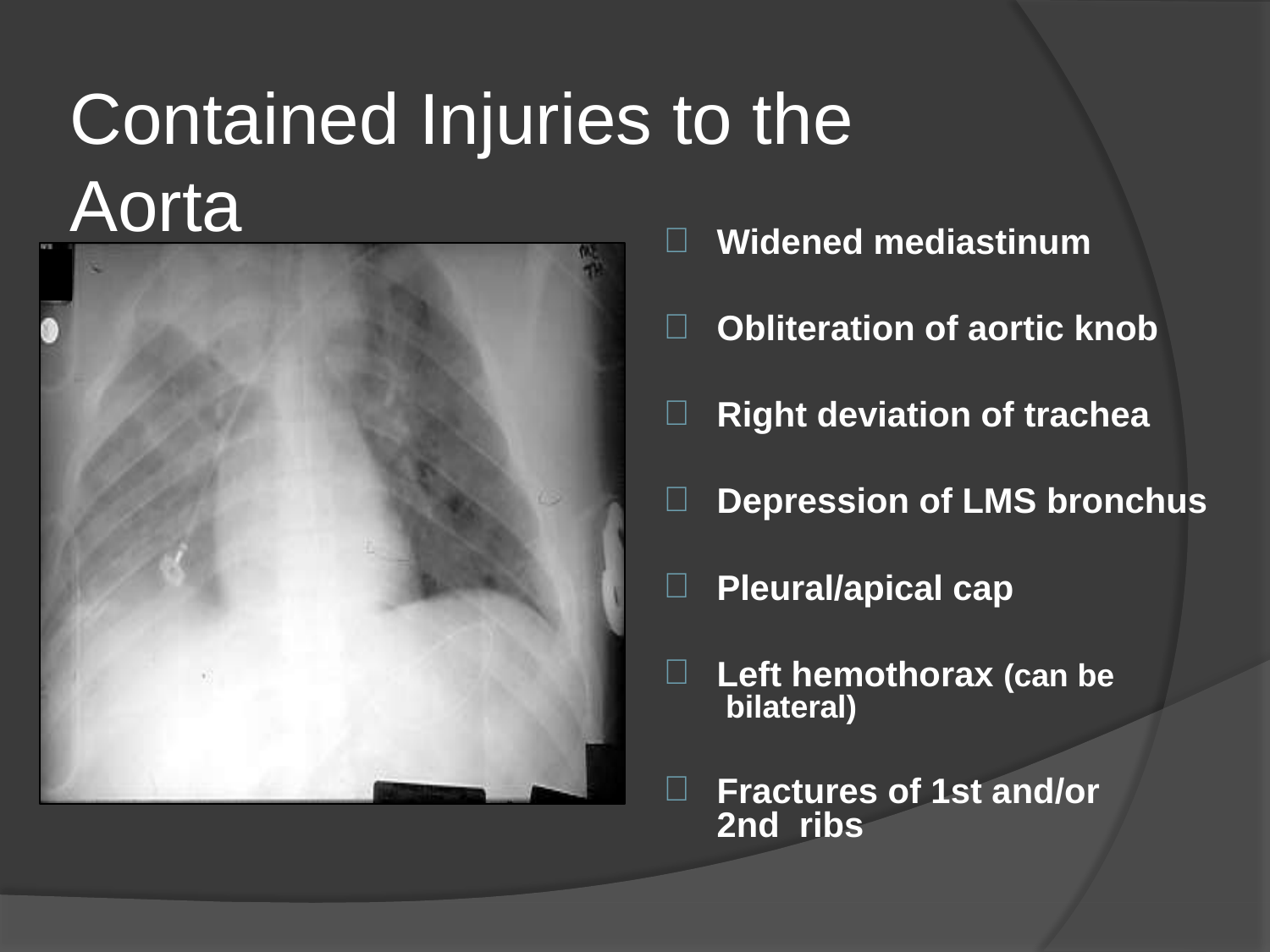

# Contained Injuries to the Aorta
Widened mediastinum

Obliteration of aortic knob

Right deviation of trachea

Depression of LMS bronchus

Pleural/apical cap

Left hemothorax (can be  bilateral)

Fractures of 1st and/or 2nd  ribs